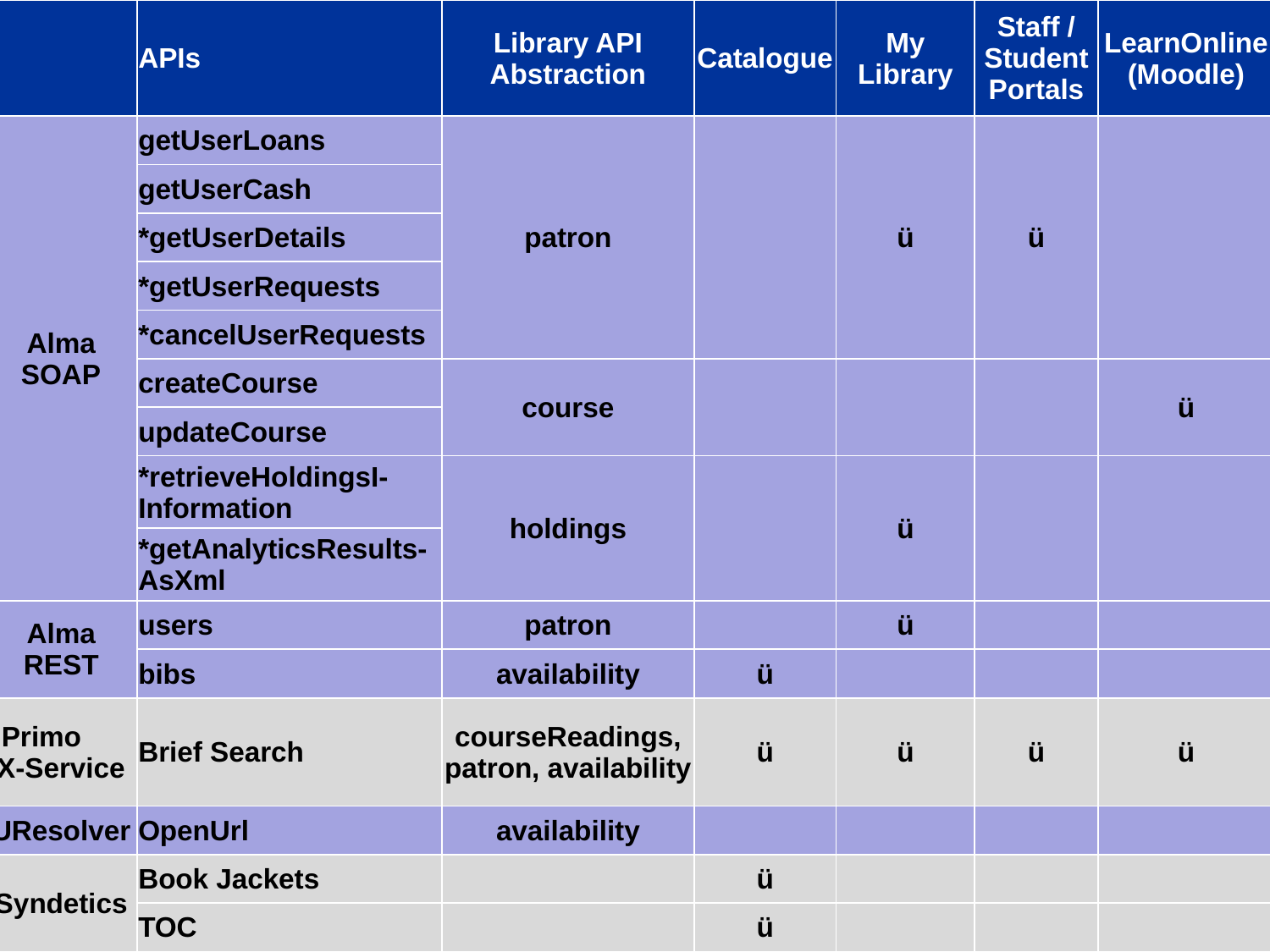

|  | APIs | Library API Abstraction | Catalogue | My Library | Staff / Student Portals | LearnOnline (Moodle) |
| --- | --- | --- | --- | --- | --- | --- |
| Alma SOAP | getUserLoans | patron |  | ü | ü |  |
|  | getUserCash |  |  |  |  |  |
|  | \*getUserDetails |  |  |  |  |  |
|  | \*getUserRequests |  |  |  |  |  |
|  | \*cancelUserRequests |  |  |  |  |  |
|  | createCourse | course |  |  |  | ü |
|  | updateCourse |  |  |  |  |  |
|  | \*retrieveHoldingsI-Information | holdings |  | ü |  |  |
|  | \*getAnalyticsResults-AsXml |  |  |  |  |  |
| Alma REST | users | patron |  | ü |  |  |
|  | bibs | availability | ü |  |  |  |
| Primo X-Service | Brief Search | courseReadings, patron, availability | ü | ü | ü | ü |
| UResolver | OpenUrl | availability |  |  |  |  |
| Syndetics | Book Jackets |  | ü |  |  |  |
|  | TOC |  | ü |  |  |  |